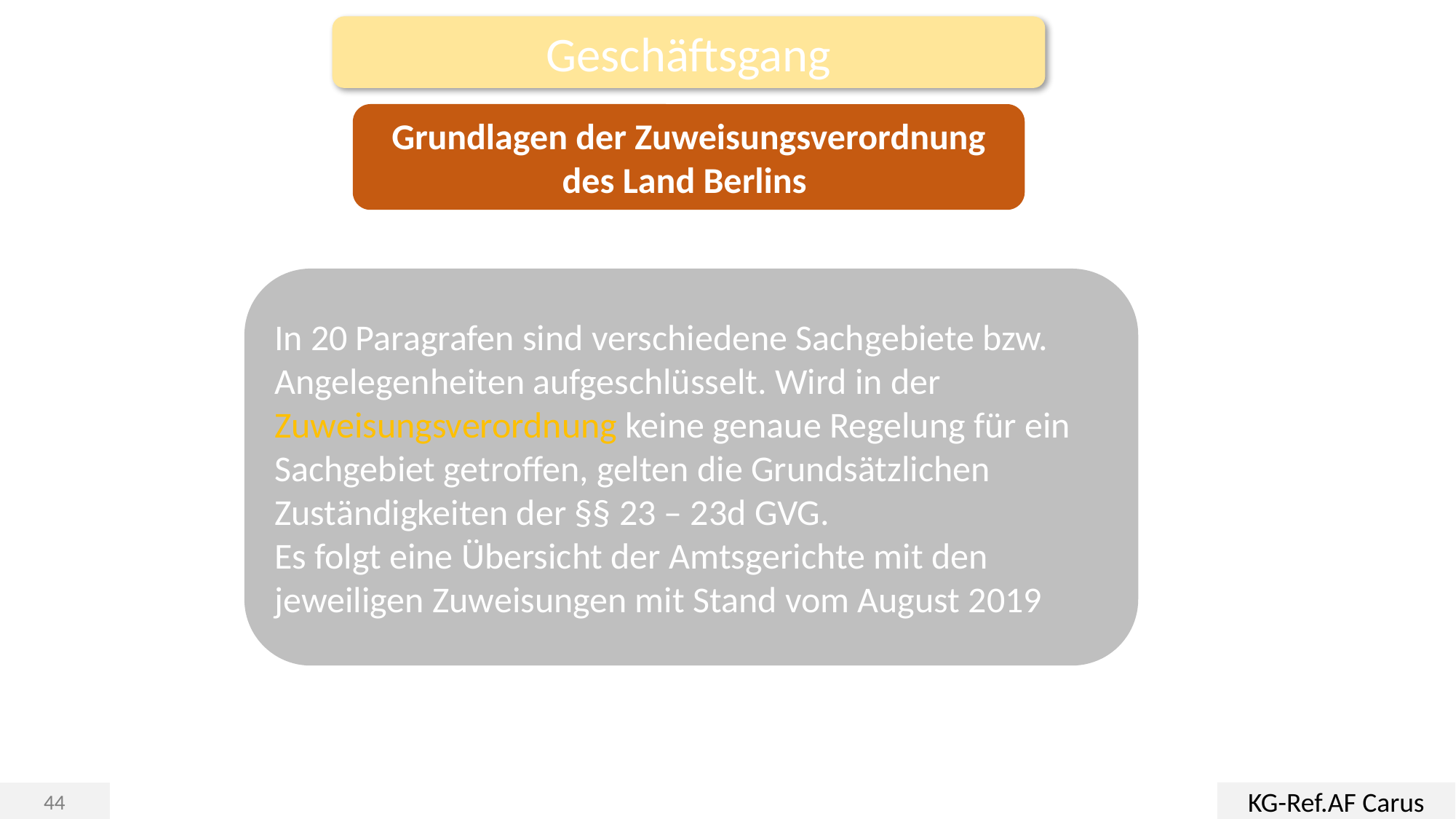

Geschäftsgang
Grundlagen der Zuweisungsverordnung des Land Berlins
In 20 Paragrafen sind verschiedene Sachgebiete bzw. Angelegenheiten aufgeschlüsselt. Wird in der Zuweisungsverordnung keine genaue Regelung für ein Sachgebiet getroffen, gelten die Grundsätzlichen Zuständigkeiten der §§ 23 – 23d GVG.
Es folgt eine Übersicht der Amtsgerichte mit den jeweiligen Zuweisungen mit Stand vom August 2019
KG-Ref.AF Carus
44